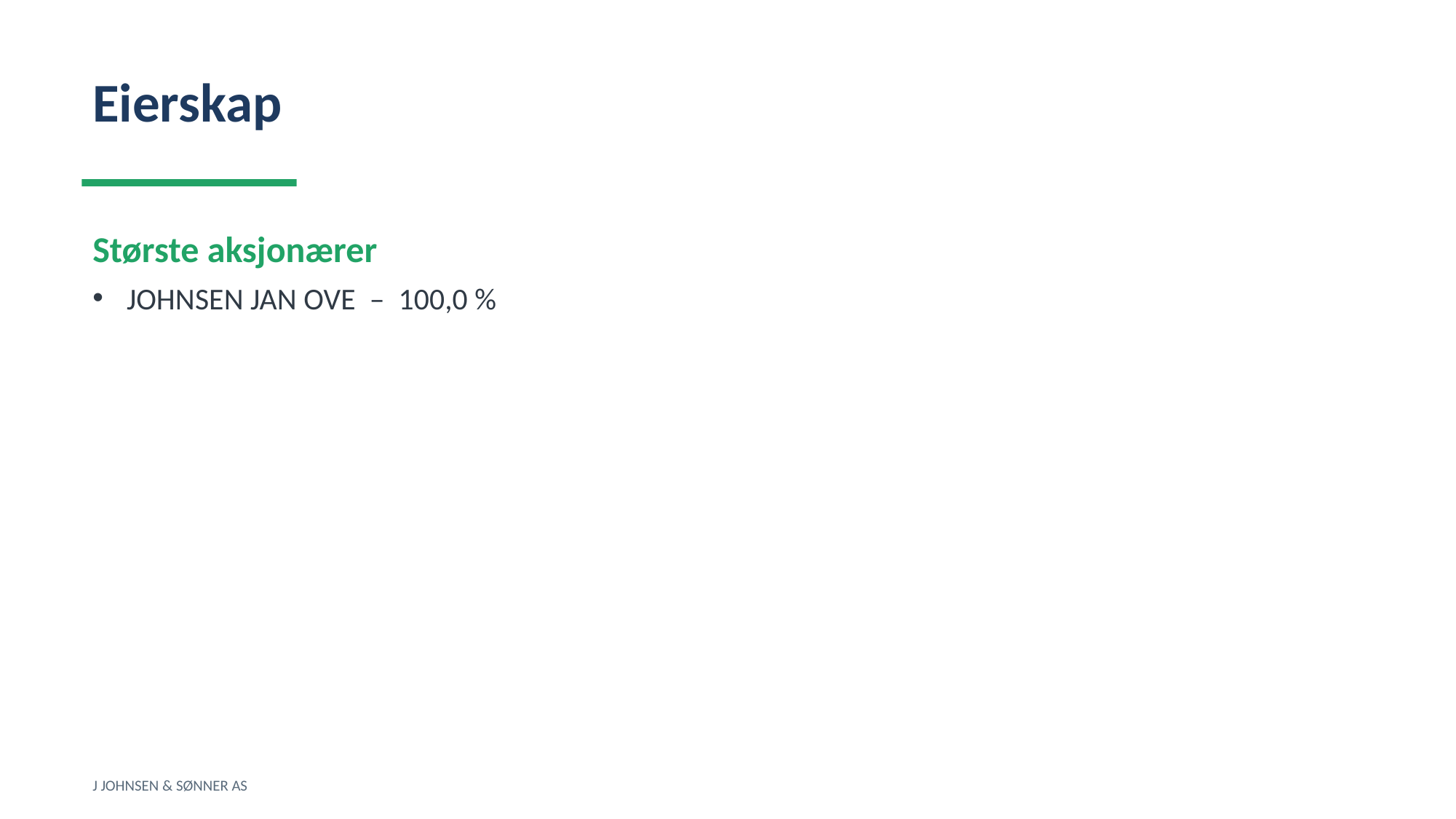

Eierskap

Største aksjonærer
JOHNSEN JAN OVE  –  100,0 %
J JOHNSEN & SØNNER AS